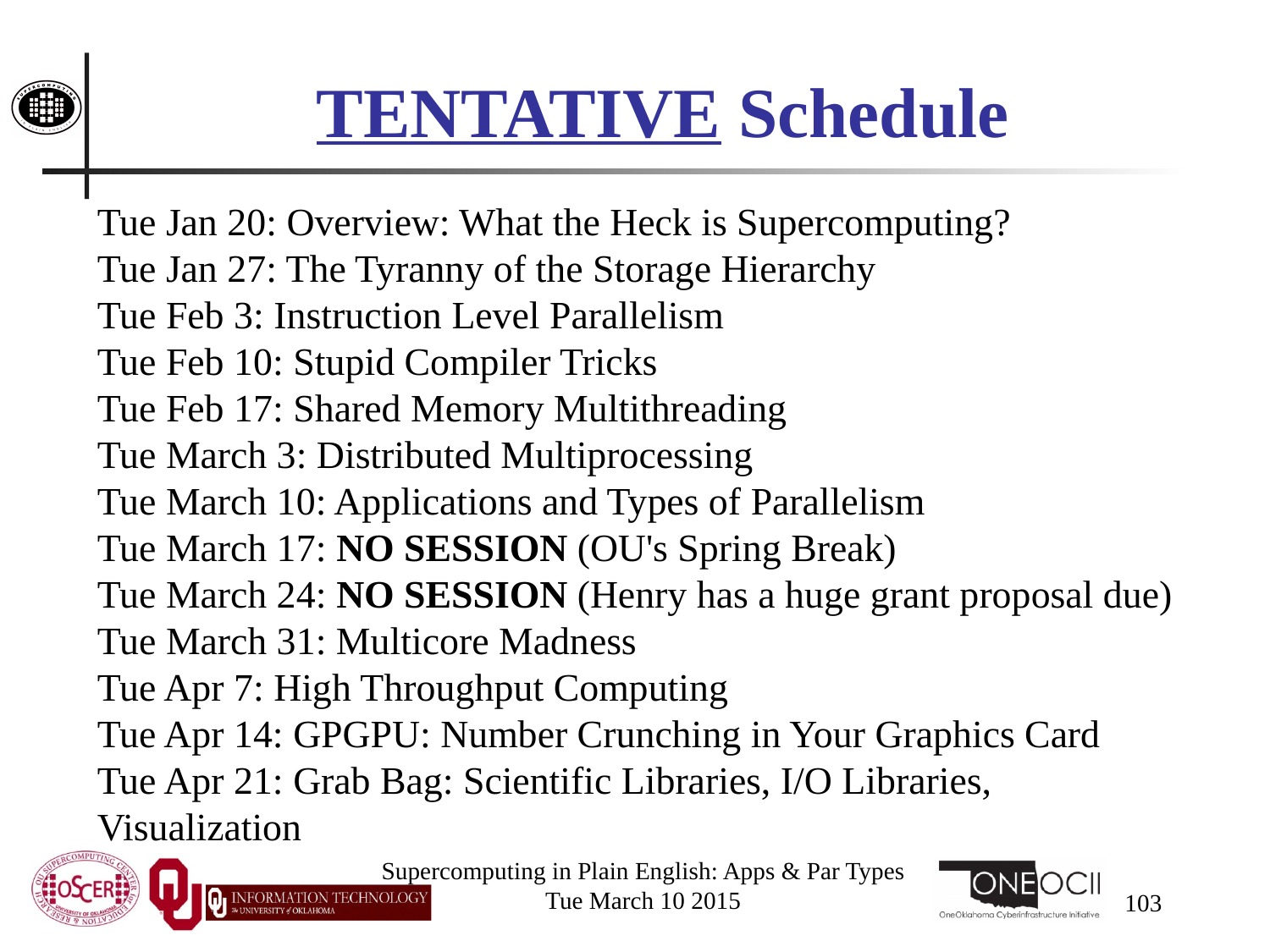

# TENTATIVE Schedule
Tue Jan 20: Overview: What the Heck is Supercomputing?
Tue Jan 27: The Tyranny of the Storage Hierarchy
Tue Feb 3: Instruction Level Parallelism
Tue Feb 10: Stupid Compiler Tricks
Tue Feb 17: Shared Memory Multithreading
Tue March 3: Distributed Multiprocessing
Tue March 10: Applications and Types of Parallelism
Tue March 17: NO SESSION (OU's Spring Break)
Tue March 24: NO SESSION (Henry has a huge grant proposal due)
Tue March 31: Multicore Madness
Tue Apr 7: High Throughput Computing
Tue Apr 14: GPGPU: Number Crunching in Your Graphics Card
Tue Apr 21: Grab Bag: Scientific Libraries, I/O Libraries, Visualization
Supercomputing in Plain English: Apps & Par Types
Tue March 10 2015
103